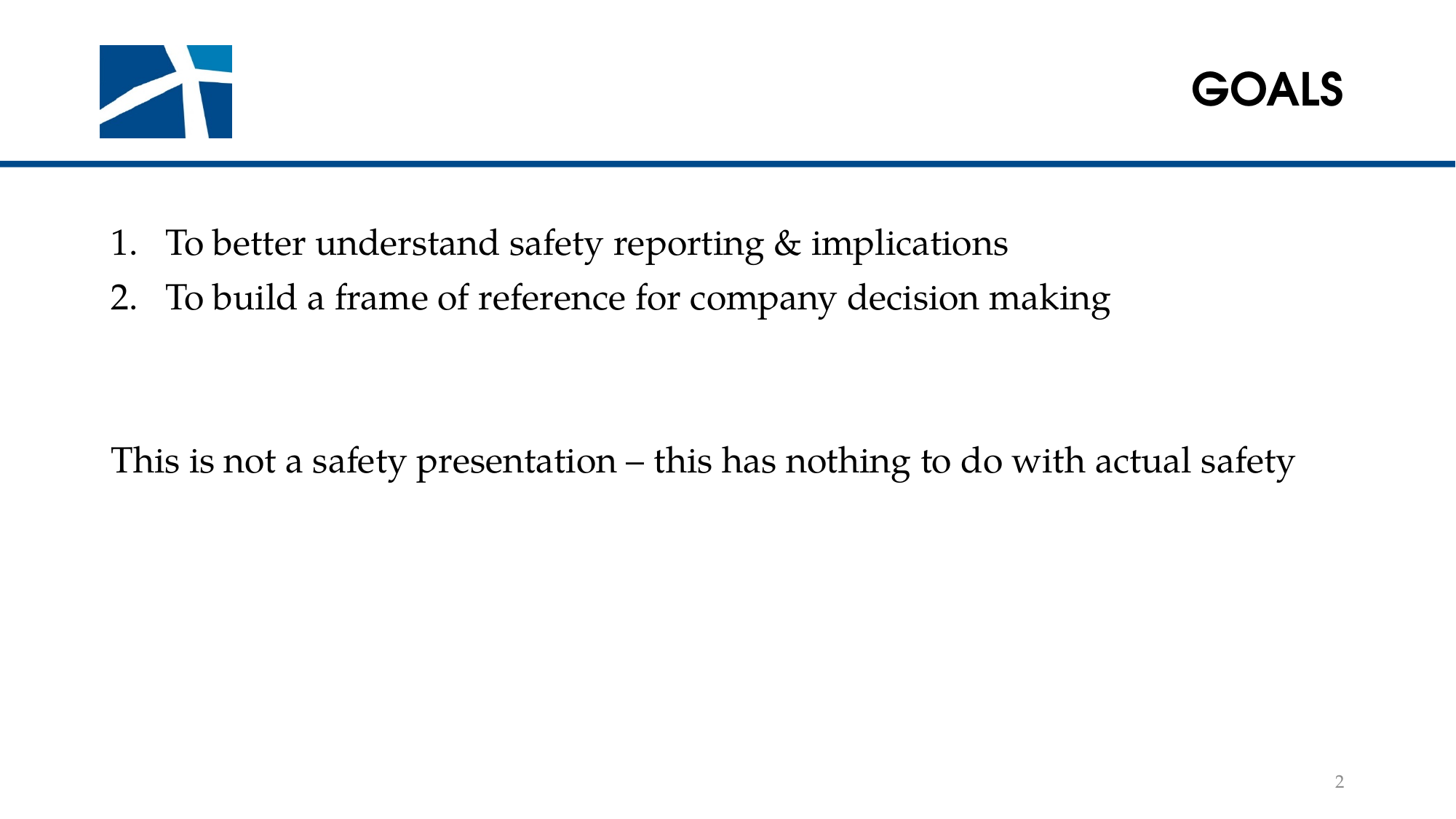

# Goals
To better understand safety reporting & implications
To build a frame of reference for company decision making

This is not a safety presentation – this has nothing to do with actual safety

2